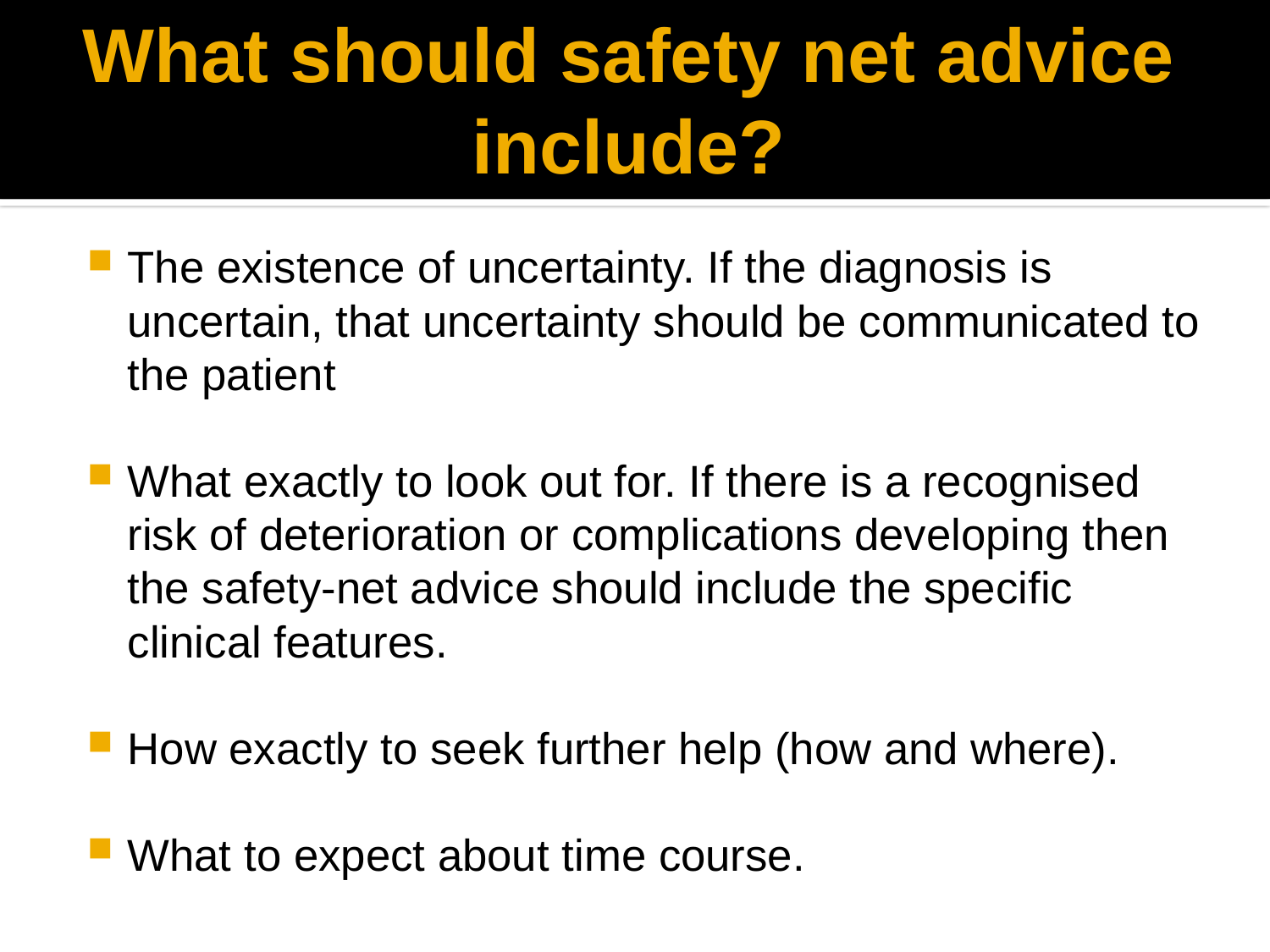

# What should safety net advice include?
The existence of uncertainty. If the diagnosis is uncertain, that uncertainty should be communicated to the patient

What exactly to look out for. If there is a recognised risk of deterioration or complications developing then the safety-net advice should include the specific clinical features.

How exactly to seek further help (how and where).

What to expect about time course.